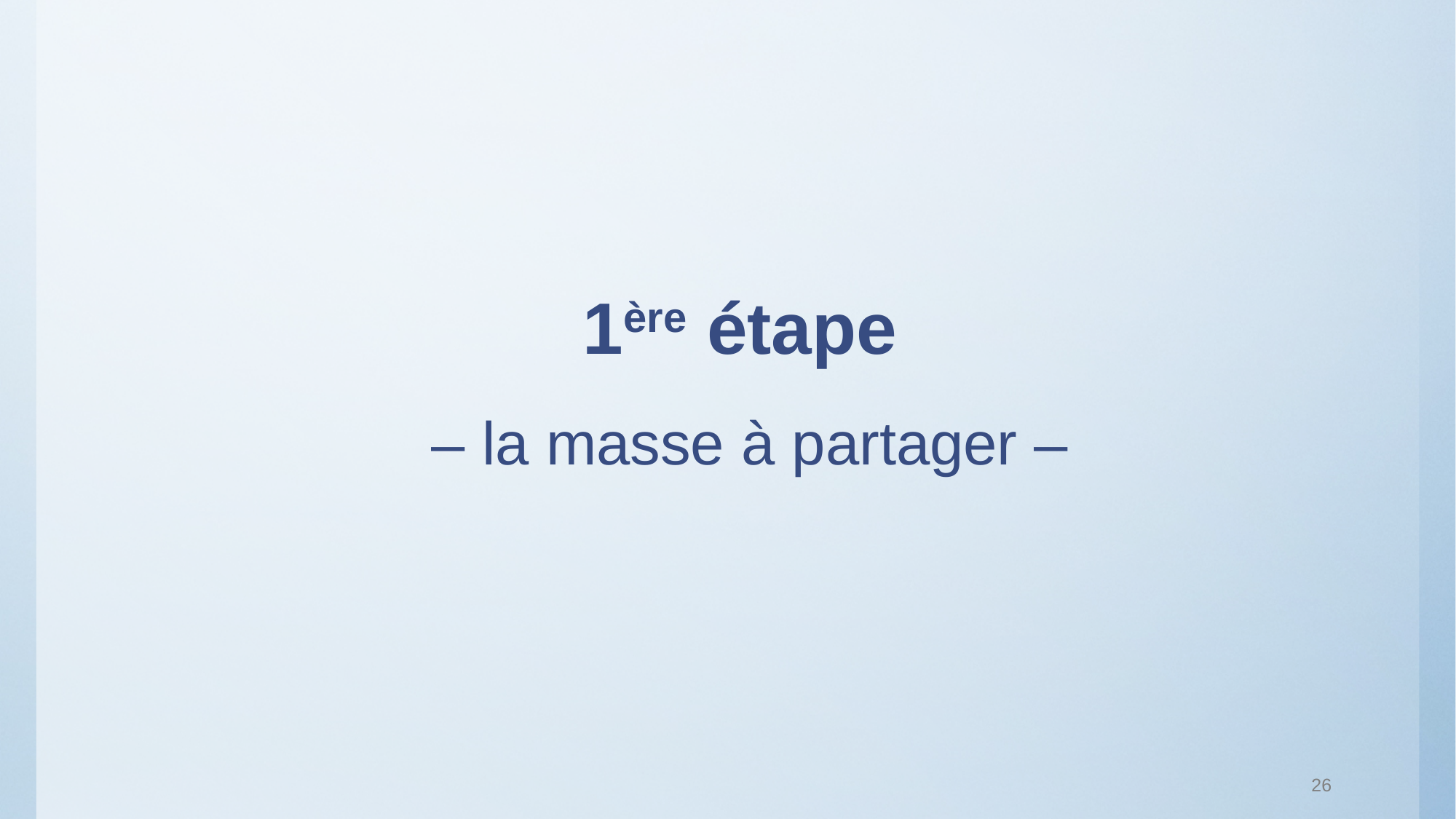

1ère étape
 – la masse à partager –
26